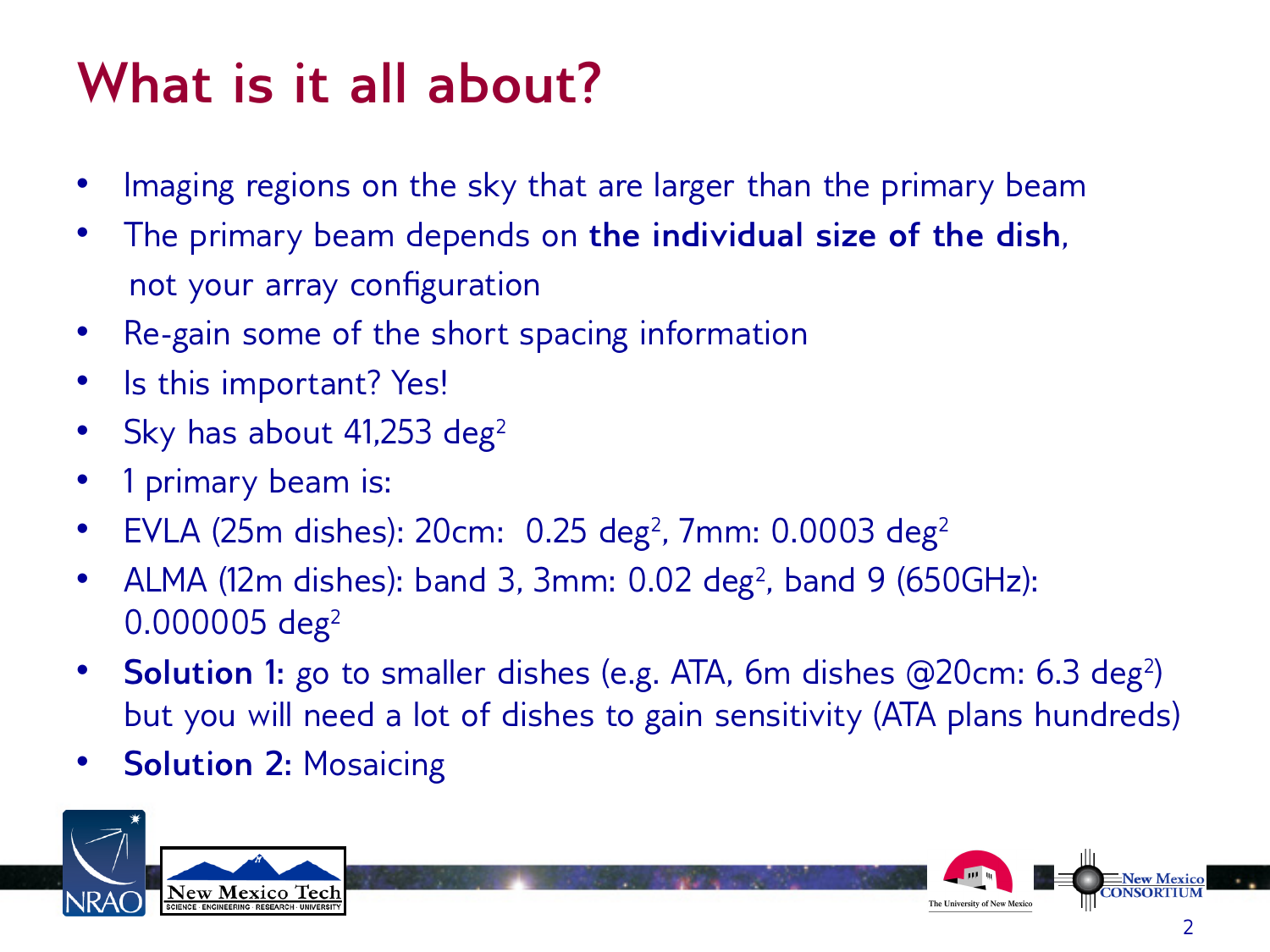

What is it all about?
Imaging regions on the sky that are larger than the primary beam
The primary beam depends on the individual size of the dish,
     not your array configuration
Re-gain some of the short spacing information
Is this important? Yes!
Sky has about 41,253 deg2
1 primary beam is:
EVLA (25m dishes): 20cm:  0.25 deg2, 7mm: 0.0003 deg2
ALMA (12m dishes): band 3, 3mm: 0.02 deg2, band 9 (650GHz):  0.000005 deg2
Solution 1: go to smaller dishes (e.g. ATA, 6m dishes @20cm: 6.3 deg2) but you will need a lot of dishes to gain sensitivity (ATA plans hundreds)
Solution 2: Mosaicing

2